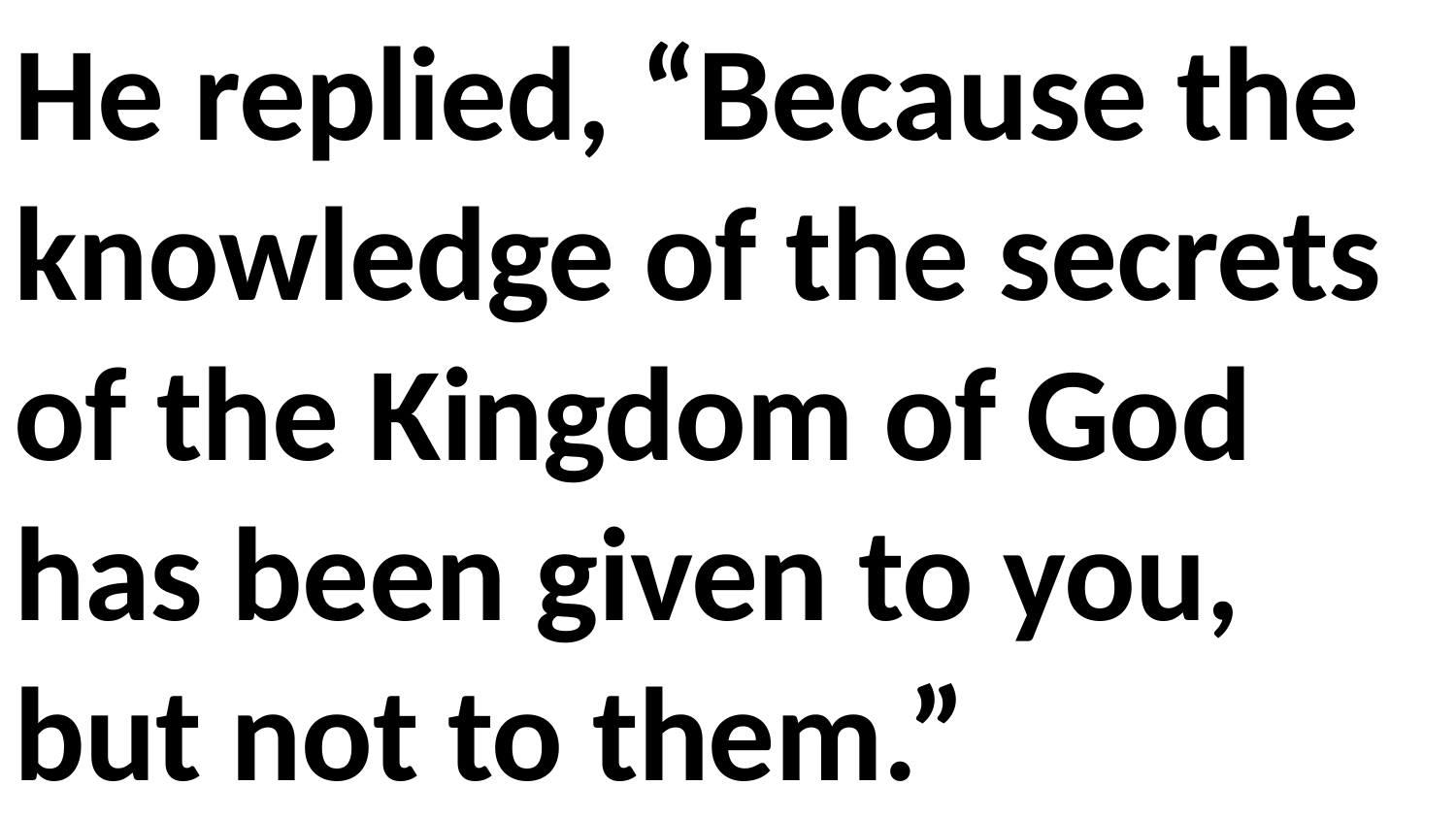

He replied, “Because the knowledge of the secrets of the Kingdom of God has been given to you, but not to them.”